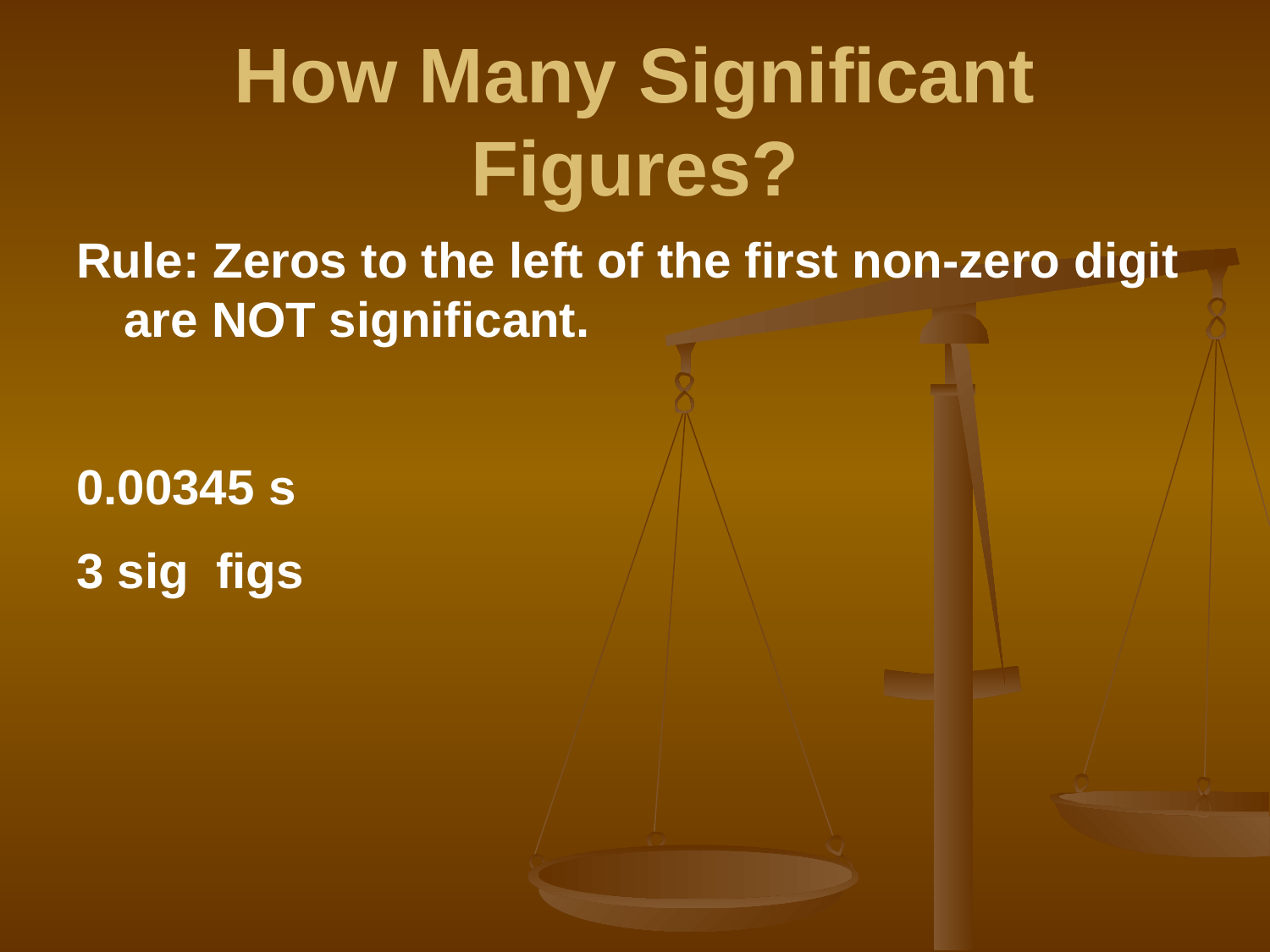

# How Many Significant Figures?
Rule: Zeros to the left of the first non-zero digit are NOT significant.

0.00345 s
3 sig  figs